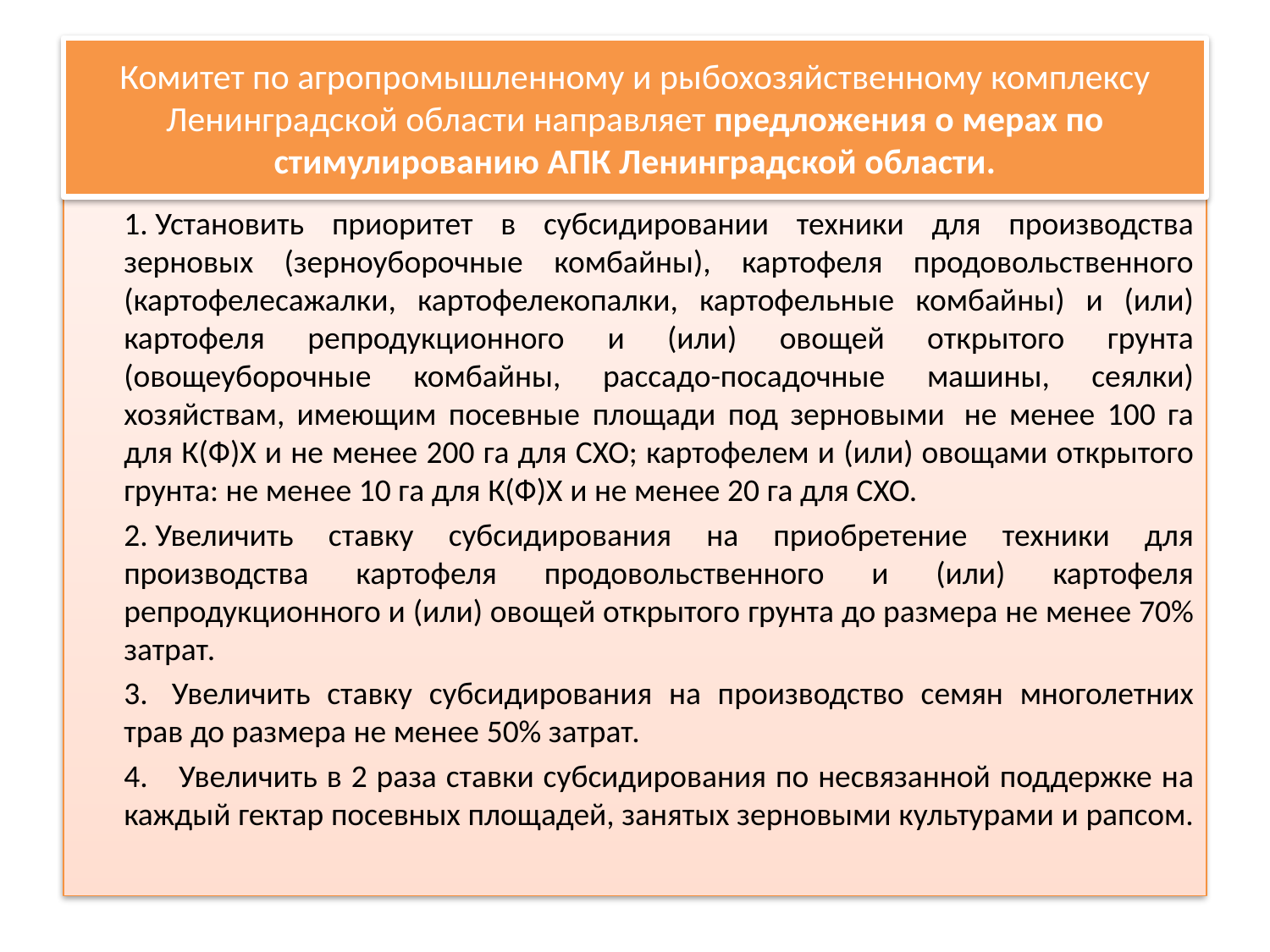

# Комитет по агропромышленному и рыбохозяйственному комплексу Ленинградской области направляет предложения о мерах по стимулированию АПК Ленинградской области.
1. Установить приоритет в субсидировании техники для производства зерновых (зерноуборочные комбайны), картофеля продовольственного (картофелесажалки, картофелекопалки, картофельные комбайны) и (или) картофеля репродукционного и (или) овощей открытого грунта (овощеуборочные комбайны, рассадо-посадочные машины, сеялки) хозяйствам, имеющим посевные площади под зерновыми  не менее 100 га для К(Ф)Х и не менее 200 га для СХО; картофелем и (или) овощами открытого грунта: не менее 10 га для К(Ф)Х и не менее 20 га для СХО.
2. Увеличить ставку субсидирования на приобретение техники для производства картофеля продовольственного и (или) картофеля репродукционного и (или) овощей открытого грунта до размера не менее 70% затрат.
3.  Увеличить ставку субсидирования на производство семян многолетних трав до размера не менее 50% затрат.
4.    Увеличить в 2 раза ставки субсидирования по несвязанной поддержке на каждый гектар посевных площадей, занятых зерновыми культурами и рапсом.